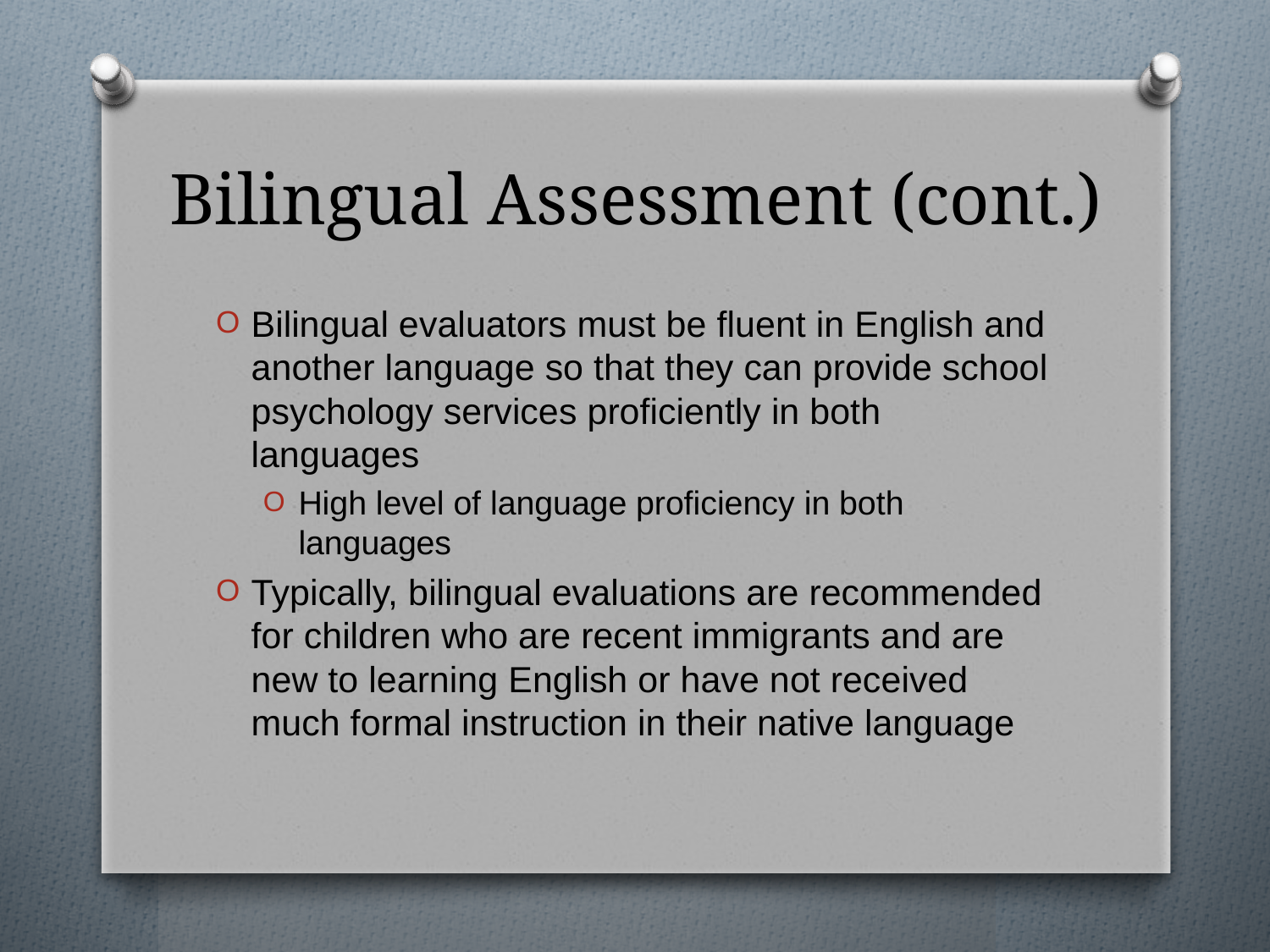

# Bilingual Assessment (cont.)
Bilingual evaluators must be fluent in English and another language so that they can provide school psychology services proficiently in both languages
High level of language proficiency in both languages
Typically, bilingual evaluations are recommended for children who are recent immigrants and are new to learning English or have not received much formal instruction in their native language